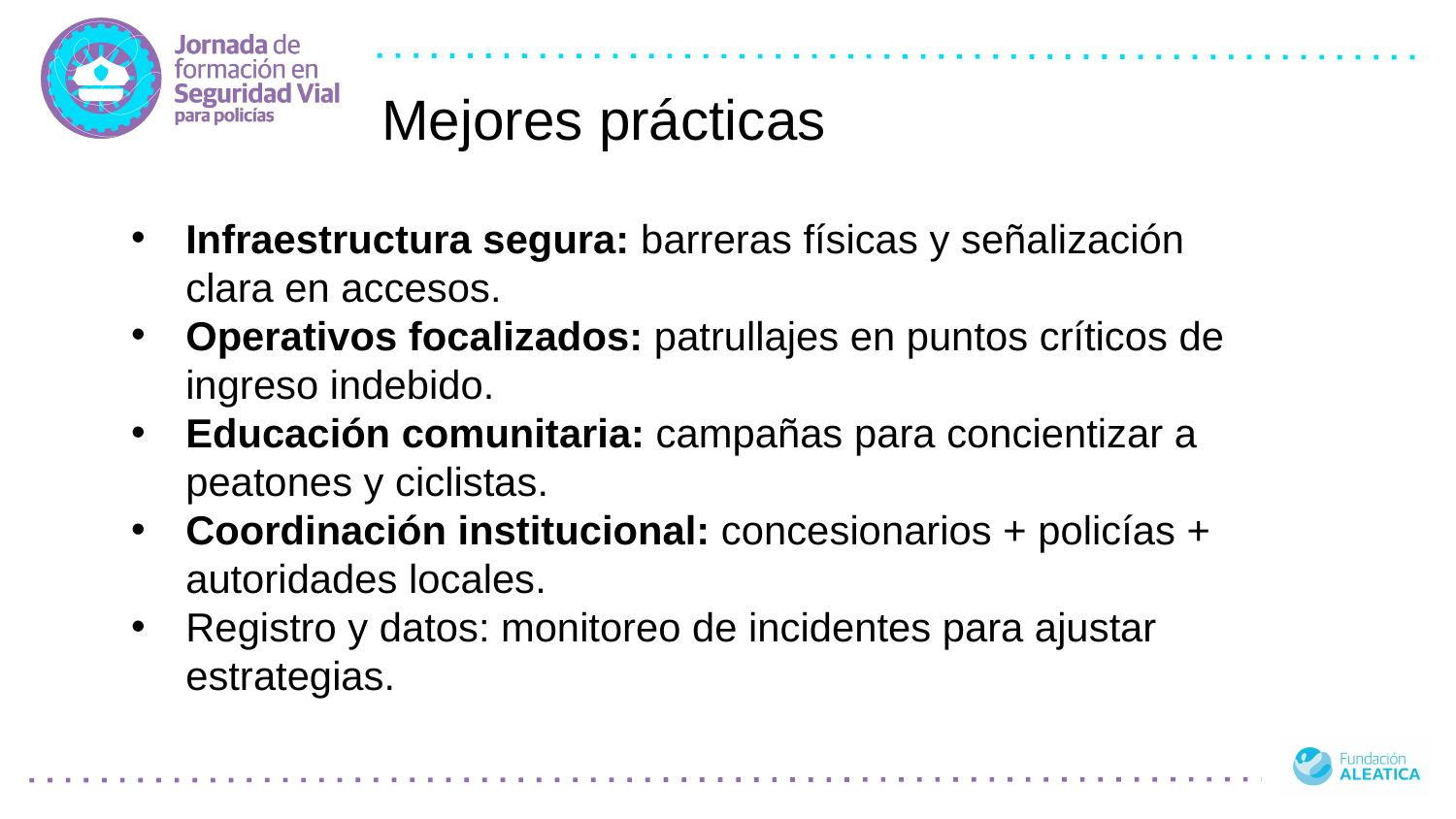

Mejores prácticas
Infraestructura segura: barreras físicas y señalización clara en accesos.
Operativos focalizados: patrullajes en puntos críticos de ingreso indebido.
Educación comunitaria: campañas para concientizar a peatones y ciclistas.
Coordinación institucional: concesionarios + policías + autoridades locales.
Registro y datos: monitoreo de incidentes para ajustar estrategias.